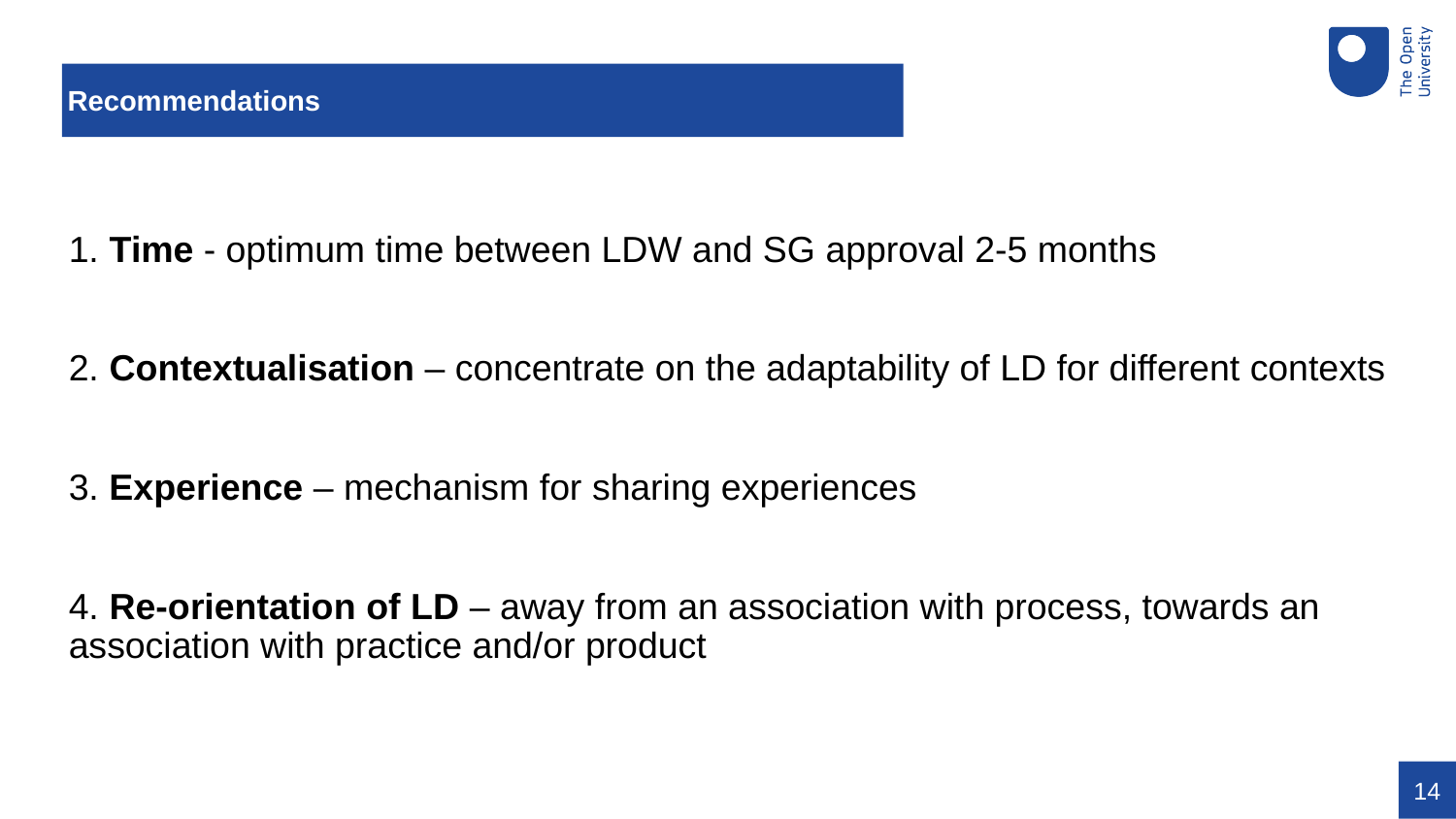

# Recommendations

1. Time - optimum time between LDW and SG approval 2-5 months

2. Contextualisation – concentrate on the adaptability of LD for different contexts

3. Experience – mechanism for sharing experiences

4. Re-orientation of LD – away from an association with process, towards an association with practice and/or product
14